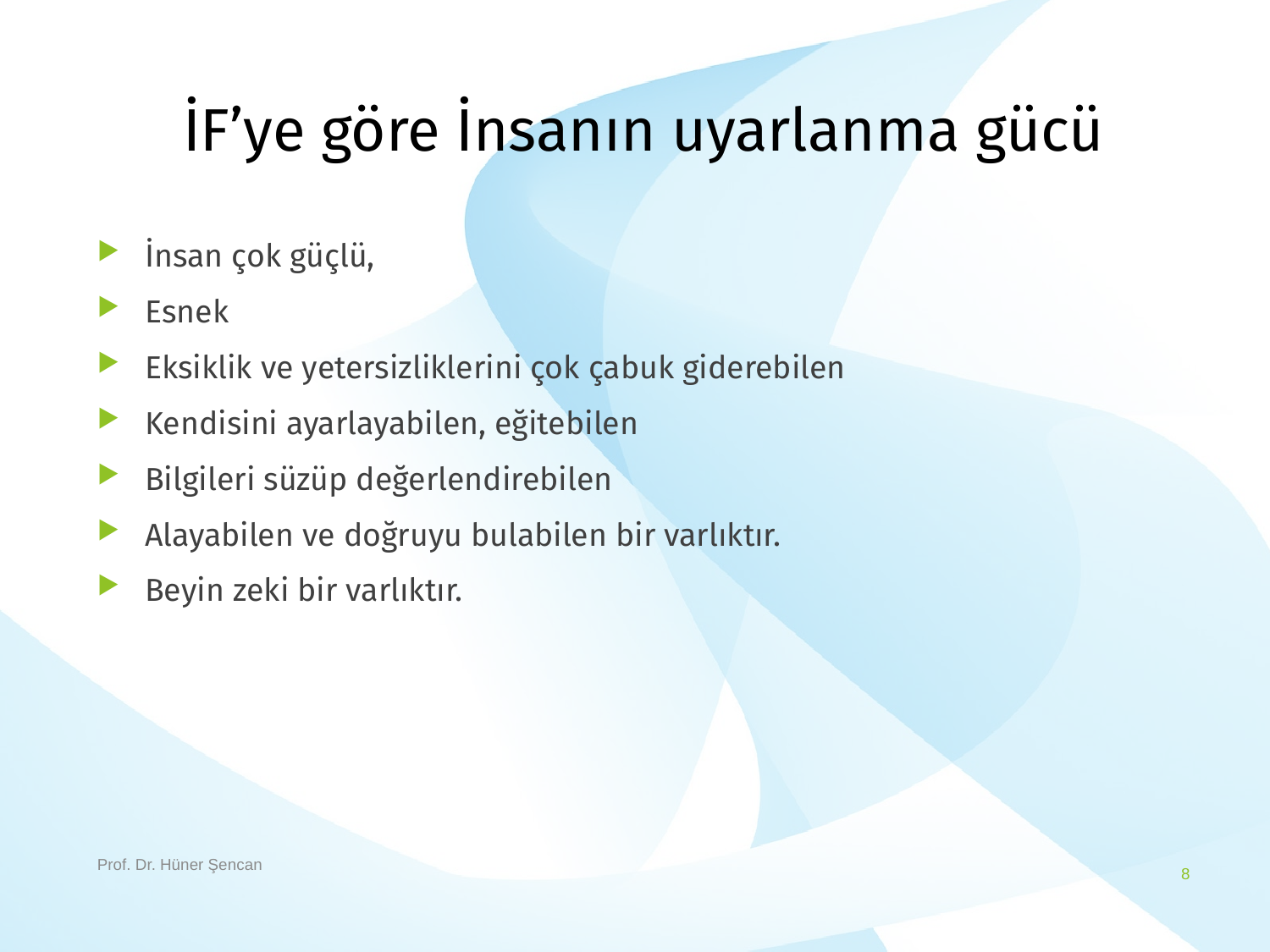

# İF’ye göre İnsanın uyarlanma gücü
İnsan çok güçlü,
Esnek
Eksiklik ve yetersizliklerini çok çabuk giderebilen
Kendisini ayarlayabilen, eğitebilen
Bilgileri süzüp değerlendirebilen
Alayabilen ve doğruyu bulabilen bir varlıktır.
Beyin zeki bir varlıktır.
Prof. Dr. Hüner Şencan
8